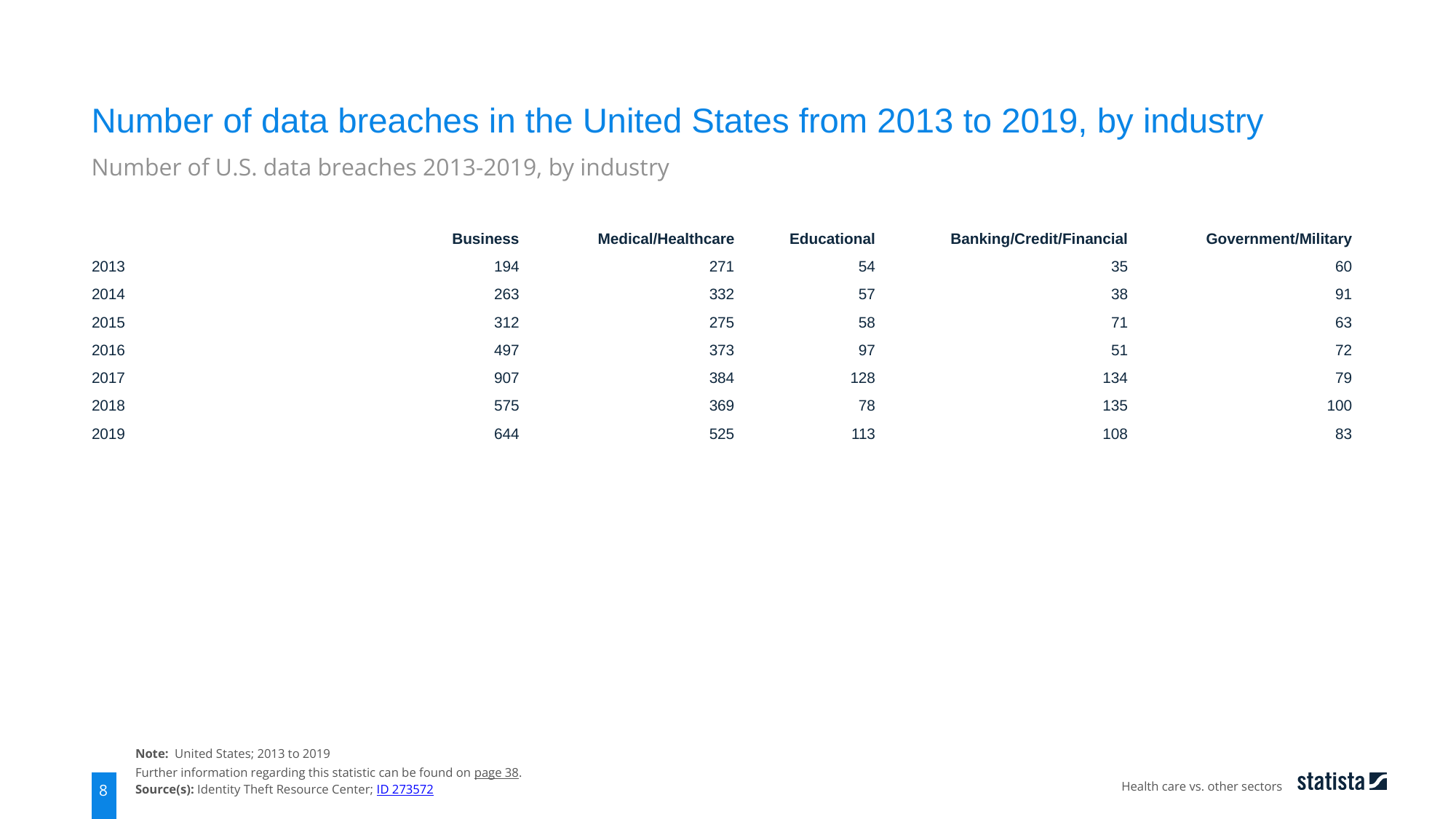

Number of data breaches in the United States from 2013 to 2019, by industry
Number of U.S. data breaches 2013-2019, by industry
|  | Business | Medical/Healthcare | Educational | Banking/Credit/Financial | Government/Military |
| --- | --- | --- | --- | --- | --- |
| 2013 | 194 | 271 | 54 | 35 | 60 |
| 2014 | 263 | 332 | 57 | 38 | 91 |
| 2015 | 312 | 275 | 58 | 71 | 63 |
| 2016 | 497 | 373 | 97 | 51 | 72 |
| 2017 | 907 | 384 | 128 | 134 | 79 |
| 2018 | 575 | 369 | 78 | 135 | 100 |
| 2019 | 644 | 525 | 113 | 108 | 83 |
Note:  United States; 2013 to 2019
Further information regarding this statistic can be found on page 38.
Source(s): Identity Theft Resource Center; ID 273572
Health care vs. other sectors

8